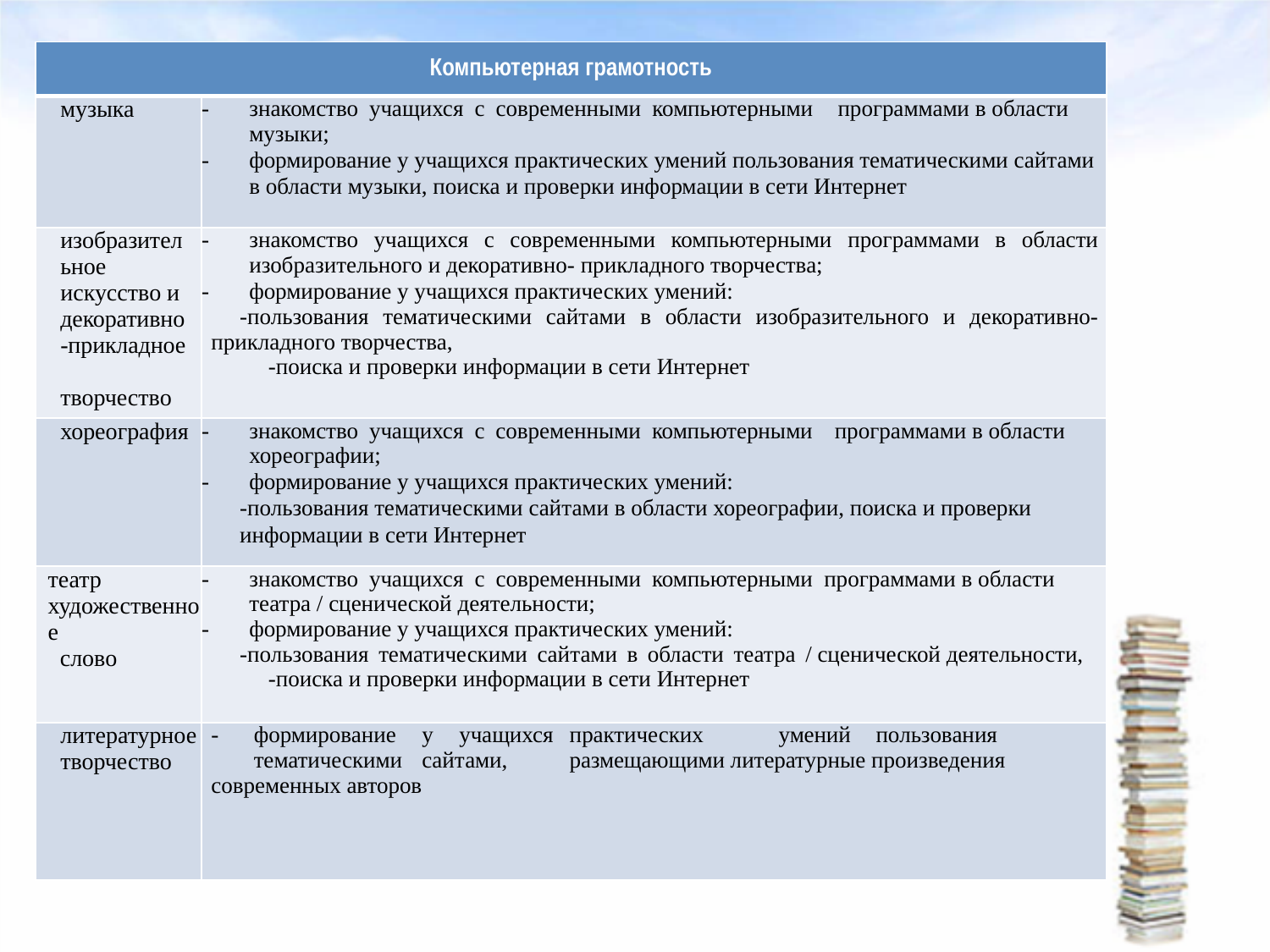

| Компьютерная грамотность |  |
| --- | --- |
| музыка | знакомство учащихся с современными компьютерными программами в области музыки; формирование у учащихся практических умений пользования тематическими сайтами в области музыки, поиска и проверки информации в сети Интернет |
| изобразительное искусство и декоративно-прикладное творчество | знакомство учащихся с современными компьютерными программами в области изобразительного и декоративно- прикладного творчества; формирование у учащихся практических умений: -пользования тематическими сайтами в области изобразительного и декоративно-прикладного творчества, -поиска и проверки информации в сети Интернет |
| хореография | знакомство учащихся с современными компьютерными программами в области хореографии; формирование у учащихся практических умений: -пользования тематическими сайтами в области хореографии, поиска и проверки информации в сети Интернет |
| театр художественное слово | знакомство учащихся с современными компьютерными программами в области театра / сценической деятельности; формирование у учащихся практических умений: -пользования тематическими сайтами в области театра / сценической деятельности, -поиска и проверки информации в сети Интернет |
| литературное творчество | - формирование у учащихся практических умений пользования тематическими сайтами, размещающими литературные произведения современных авторов |